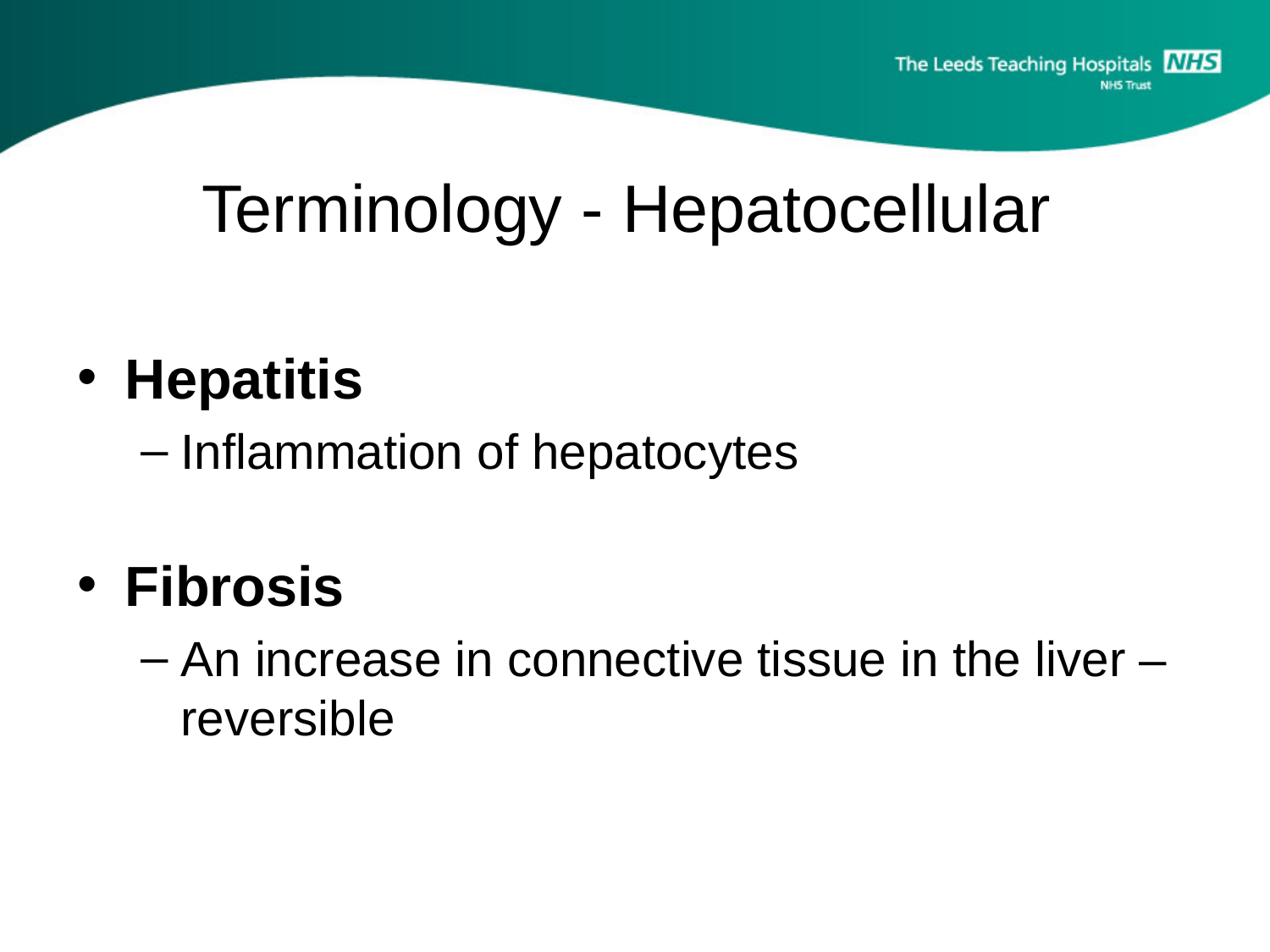

# Terminology - Hepatocellular
Hepatitis
Inflammation of hepatocytes
Fibrosis
An increase in connective tissue in the liver – reversible